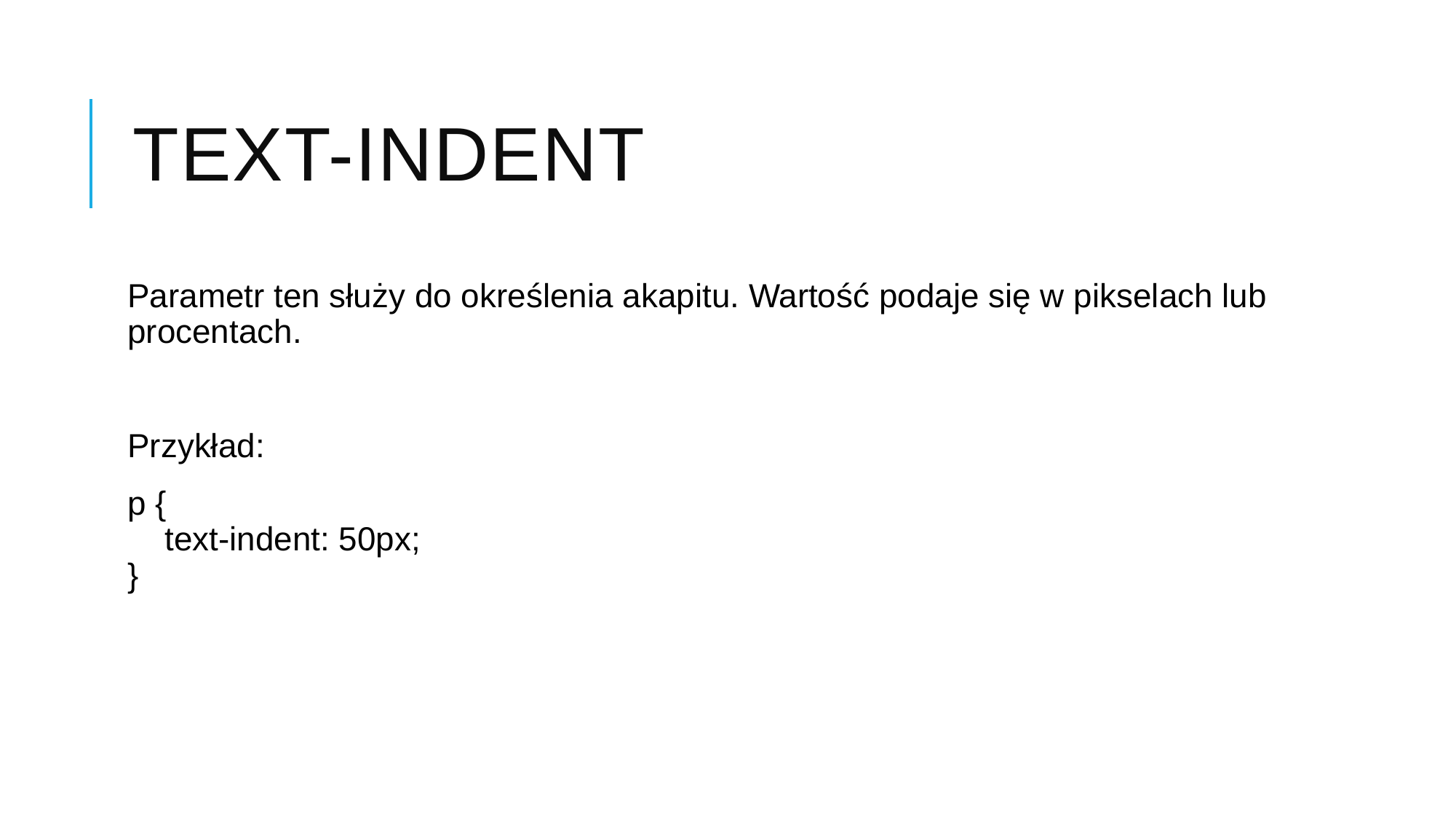

# Text-indent
Parametr ten służy do określenia akapitu. Wartość podaje się w pikselach lub procentach.

Przykład:
p {
    text-indent: 50px;
}